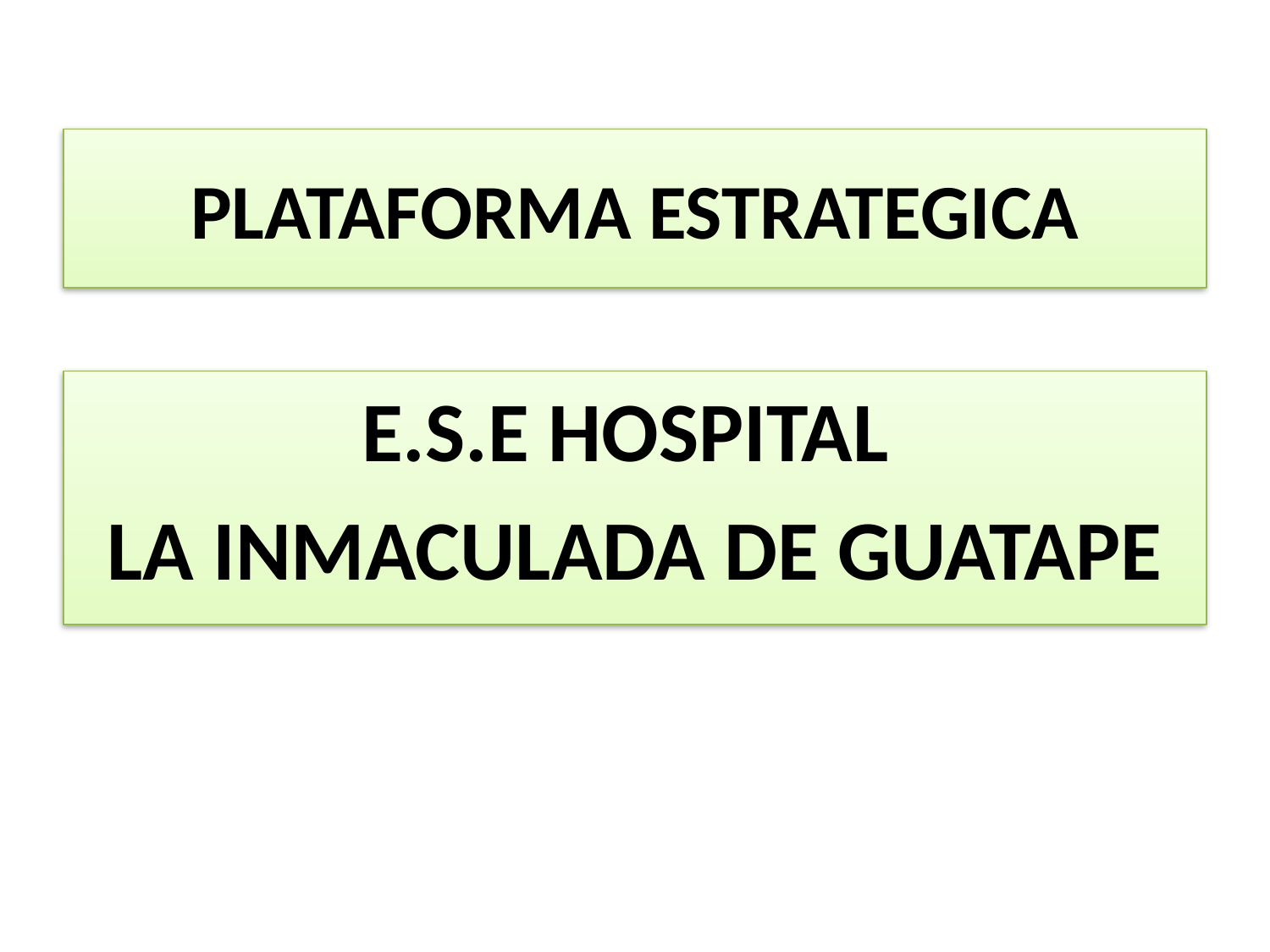

# PLATAFORMA ESTRATEGICA
E.S.E HOSPITAL
LA INMACULADA DE GUATAPE